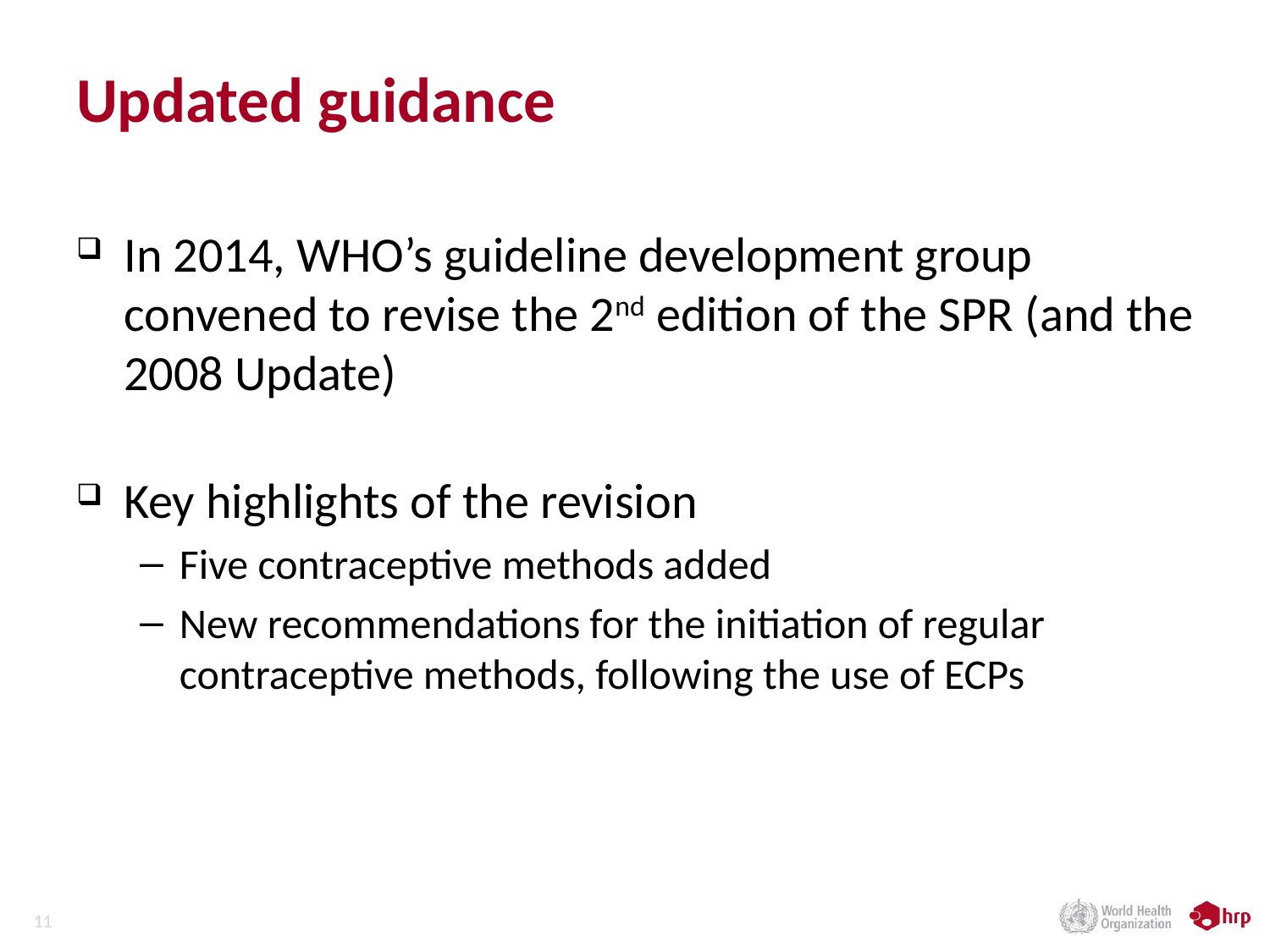

# Updated guidance
In 2014, WHO’s guideline development group convened to revise the 2nd edition of the SPR (and the 2008 Update)
Key highlights of the revision
Five contraceptive methods added
New recommendations for the initiation of regular contraceptive methods, following the use of ECPs